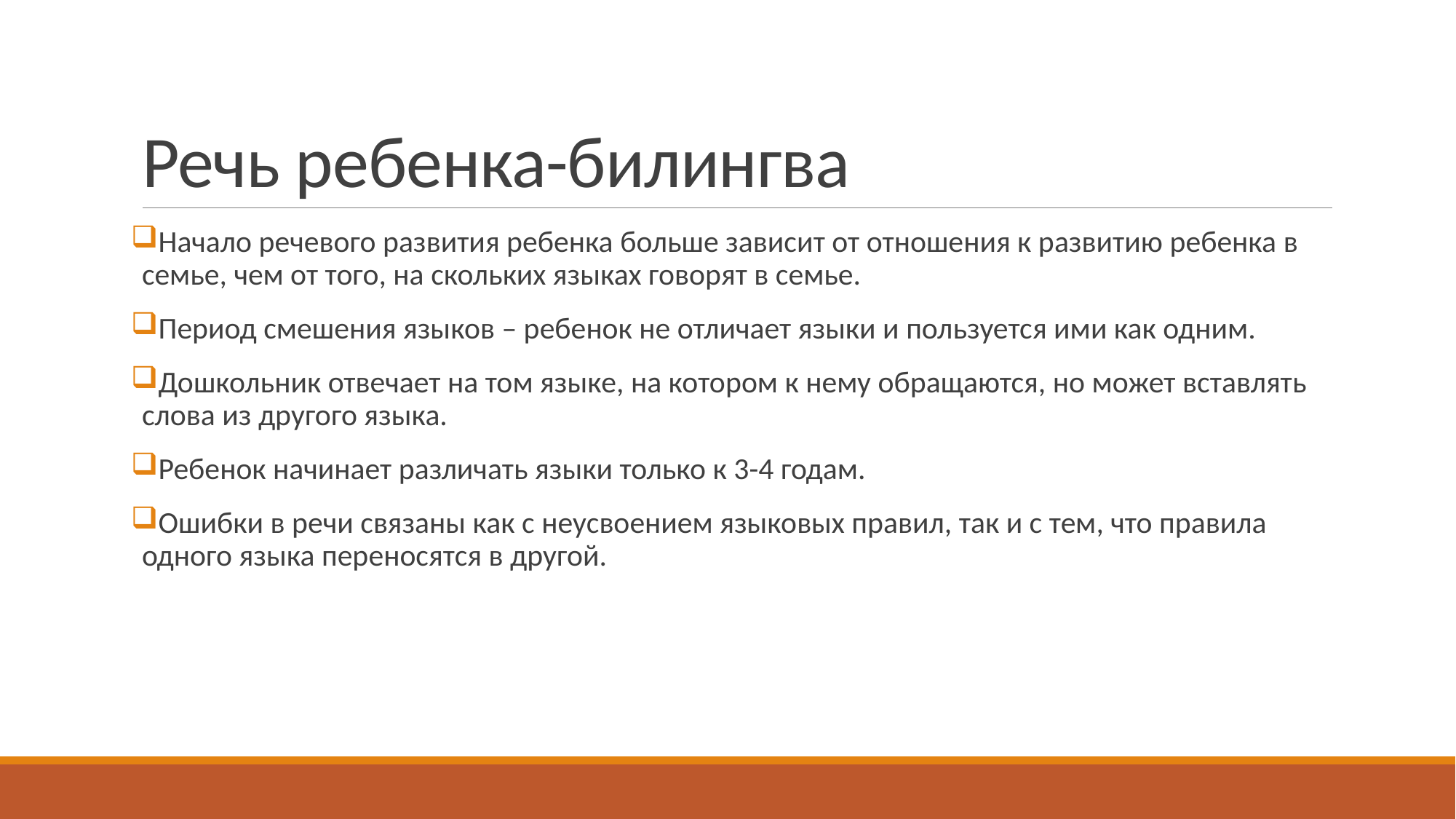

# Речь ребенка-билингва
Начало речевого развития ребенка больше зависит от отношения к развитию ребенка в семье, чем от того, на скольких языках говорят в семье.
Период смешения языков – ребенок не отличает языки и пользуется ими как одним.
Дошкольник отвечает на том языке, на котором к нему обращаются, но может вставлять слова из другого языка.
Ребенок начинает различать языки только к 3-4 годам.
Ошибки в речи связаны как с неусвоением языковых правил, так и с тем, что правила одного языка переносятся в другой.